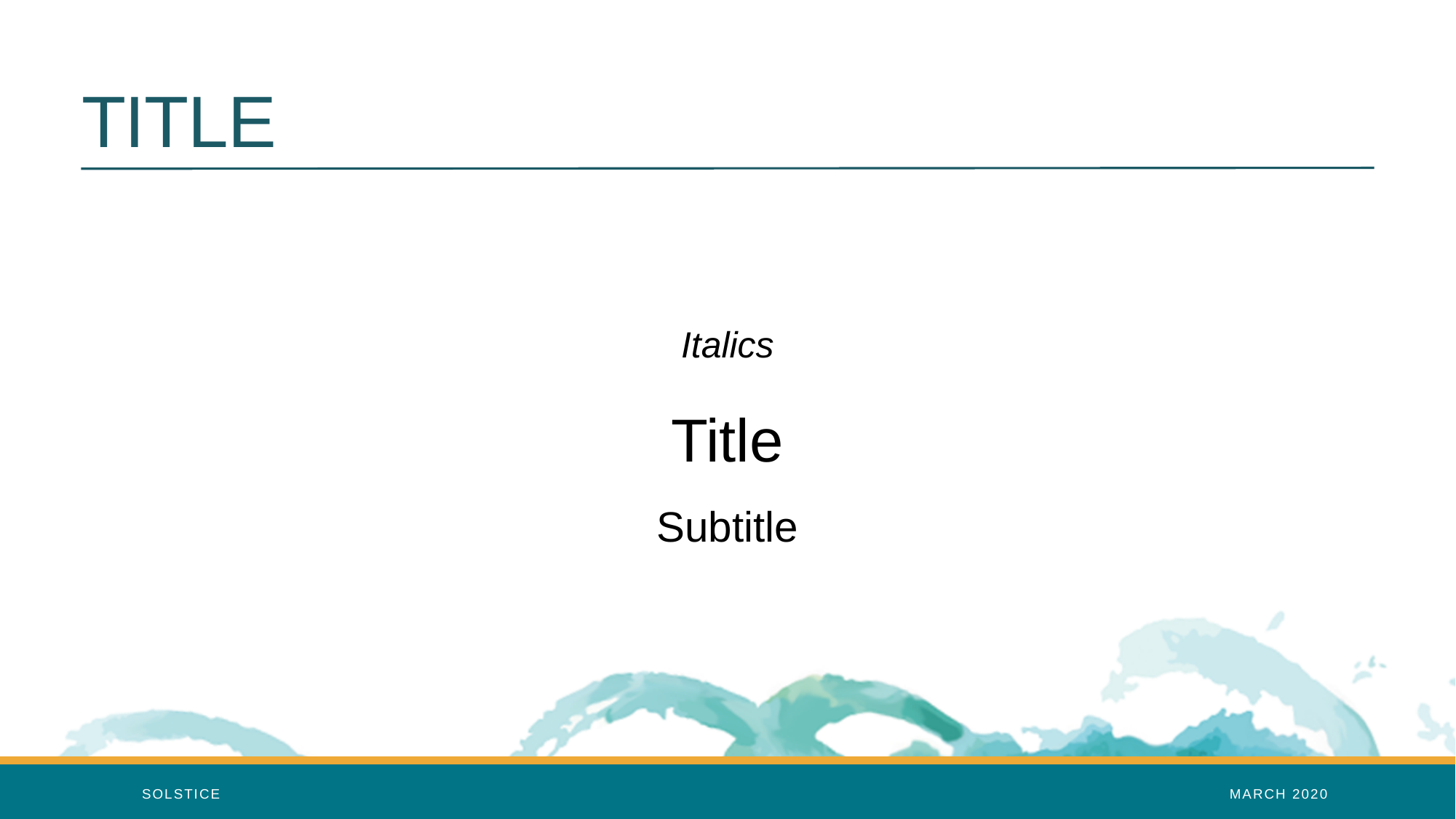

# TITLE
Italics
Title
Subtitle
SOLSTICE

MARCH 2020